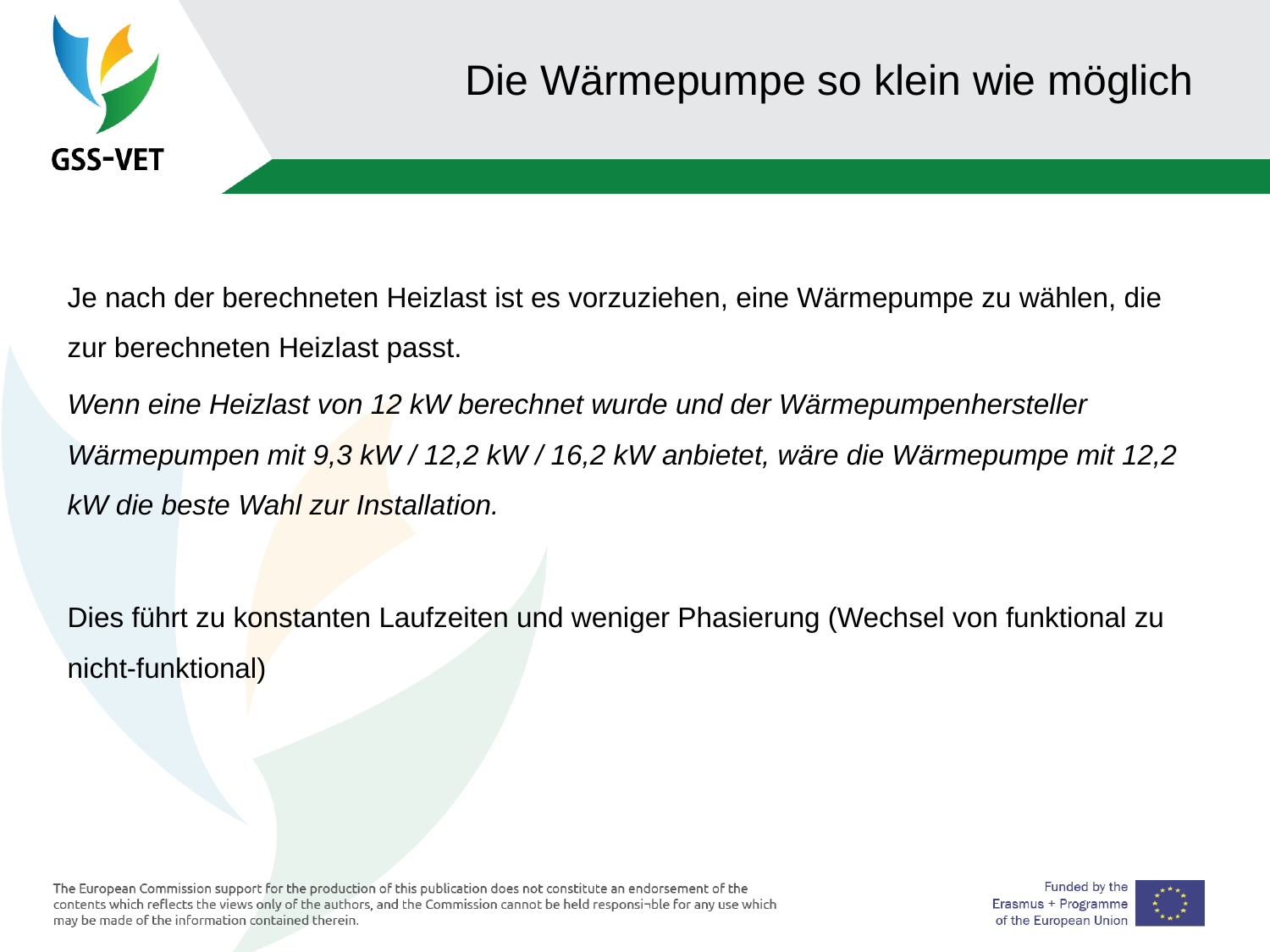

Die Wärmepumpe so klein wie möglich
Je nach der berechneten Heizlast ist es vorzuziehen, eine Wärmepumpe zu wählen, die zur berechneten Heizlast passt.
Wenn eine Heizlast von 12 kW berechnet wurde und der Wärmepumpenhersteller Wärmepumpen mit 9,3 kW / 12,2 kW / 16,2 kW anbietet, wäre die Wärmepumpe mit 12,2 kW die beste Wahl zur Installation.

Dies führt zu konstanten Laufzeiten und weniger Phasierung (Wechsel von funktional zu nicht-funktional)